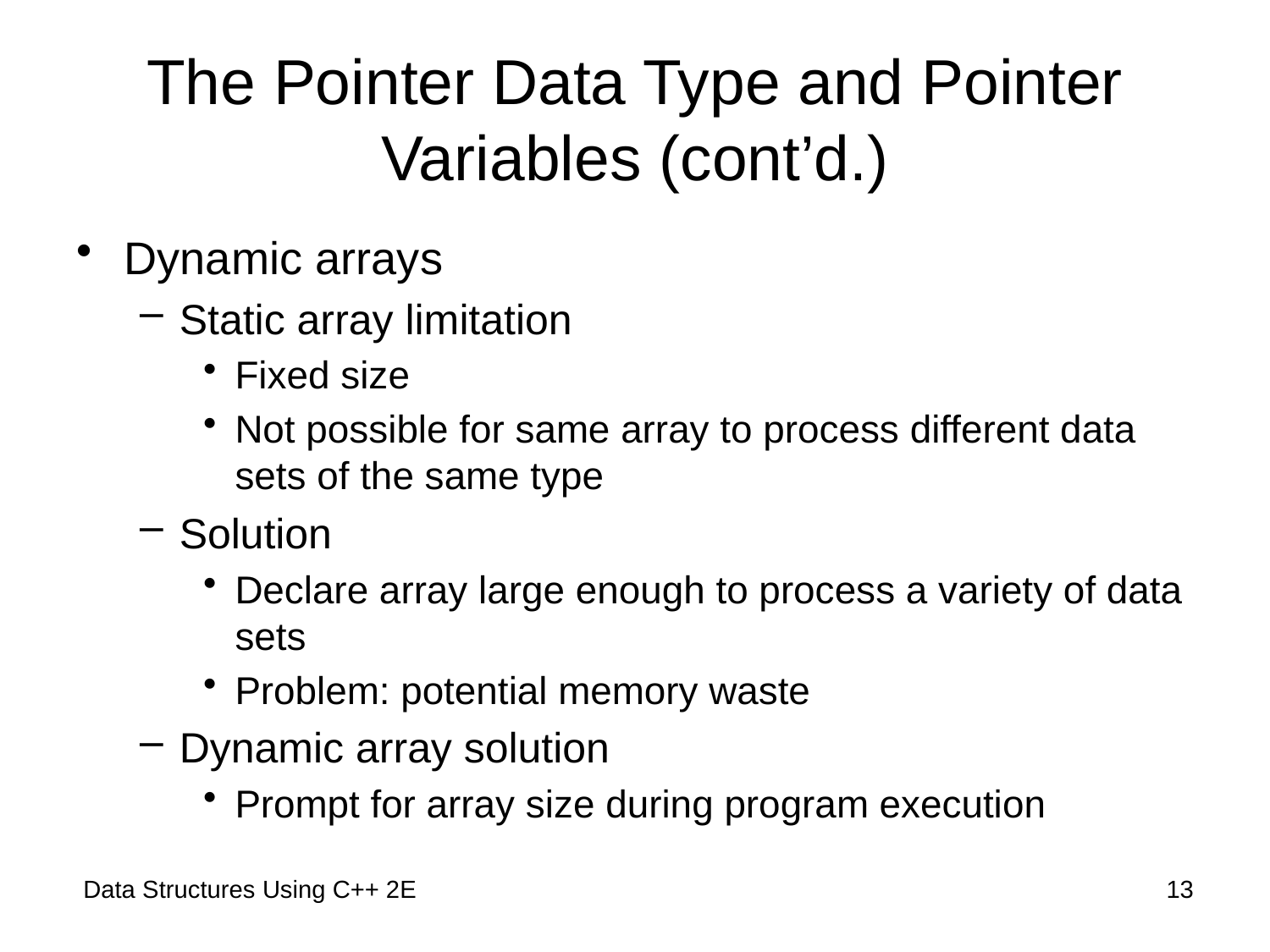

# The Pointer Data Type and Pointer Variables (cont’d.)
Dynamic arrays
Static array limitation
Fixed size
Not possible for same array to process different data sets of the same type
Solution
Declare array large enough to process a variety of data sets
Problem: potential memory waste
Dynamic array solution
Prompt for array size during program execution
 Data Structures Using C++ 2E
13